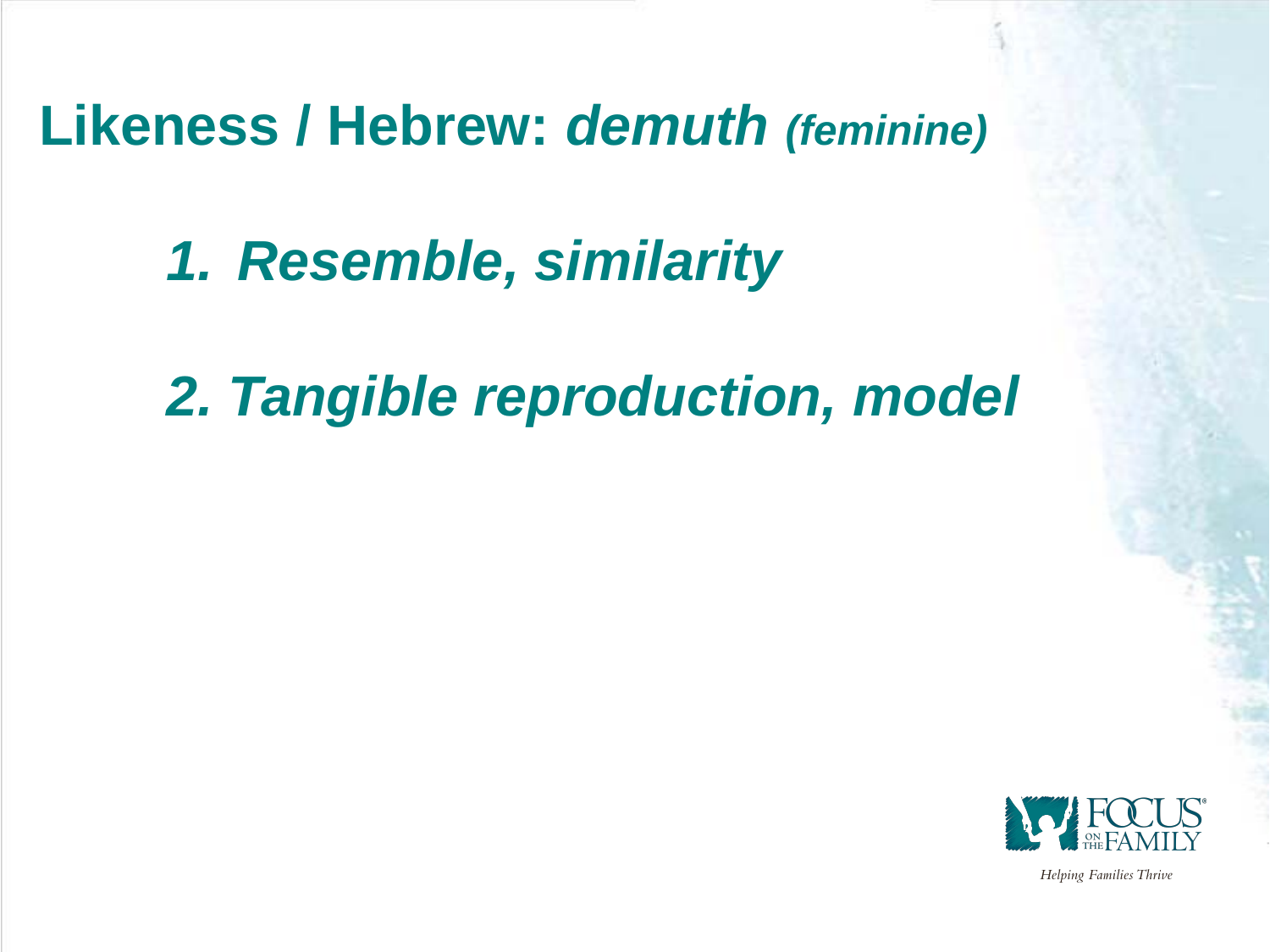

Likeness / Hebrew: demuth (feminine)
Resemble, similarity
2. Tangible reproduction, model